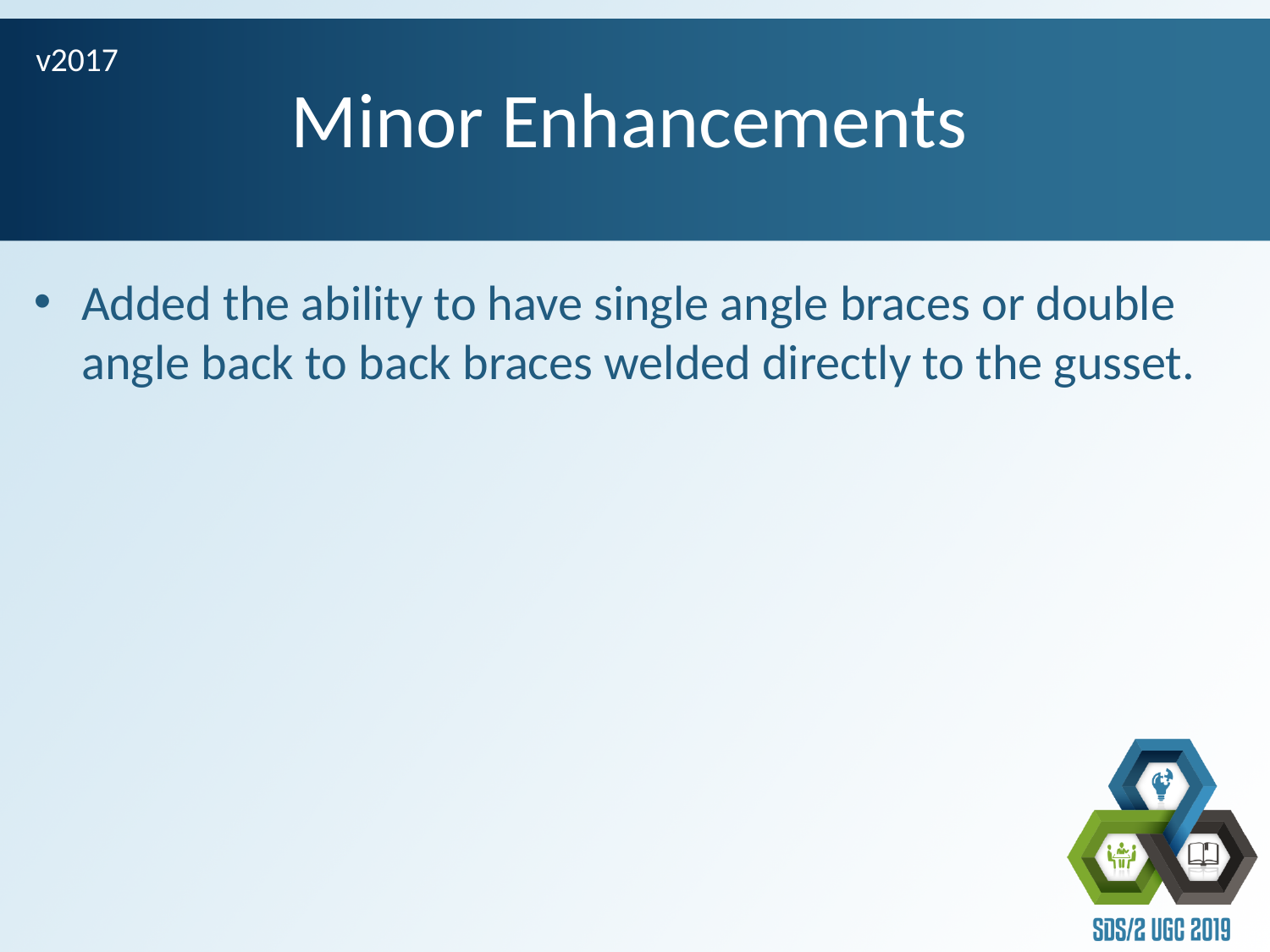

v2017
# Minor Enhancements
Added the ability to have single angle braces or double angle back to back braces welded directly to the gusset.